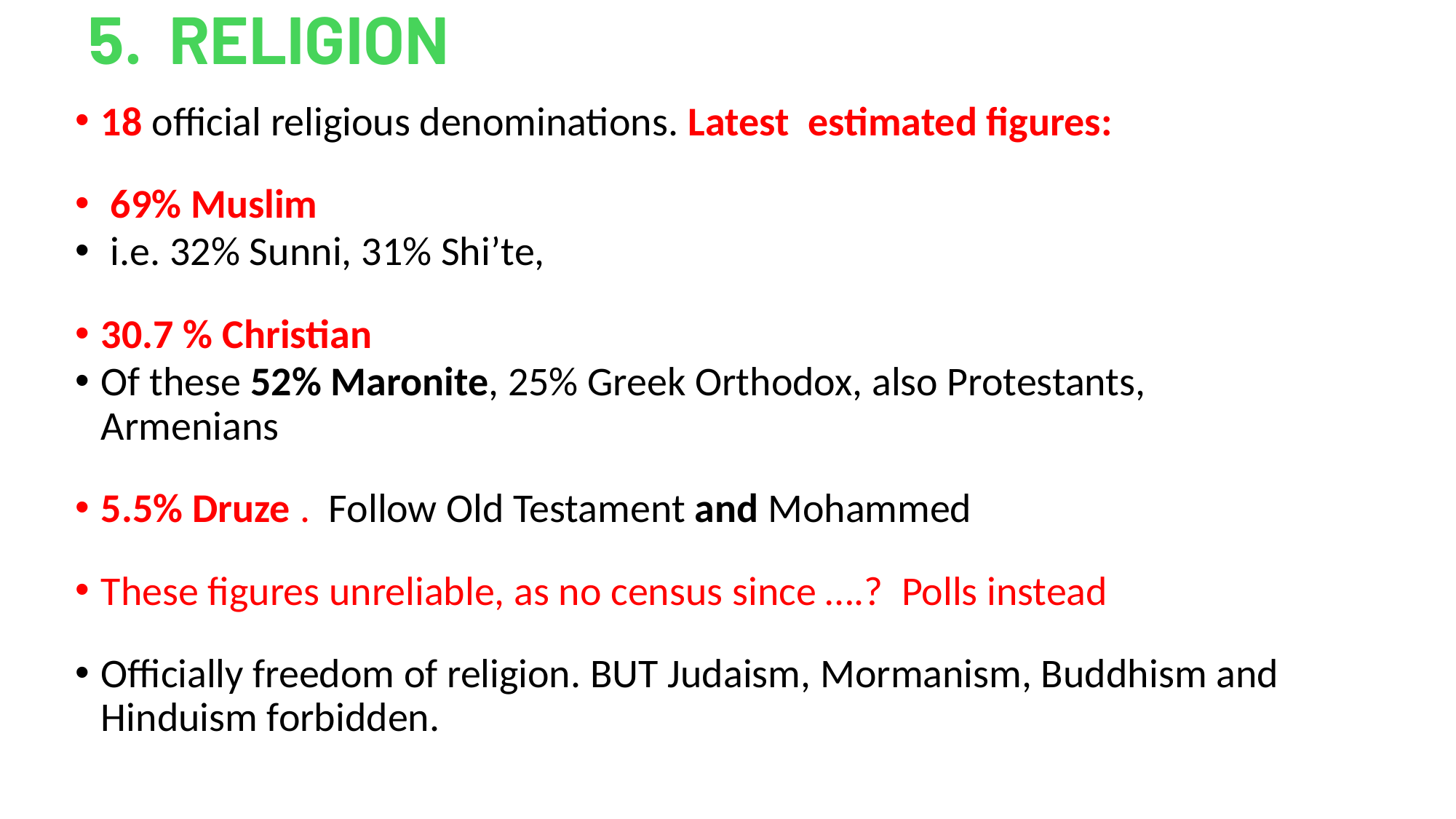

# 5.  RELIGION
18 official religious denominations. Latest  estimated figures:

 69% Muslim
 i.e. 32% Sunni, 31% Shi’te,

30.7 % Christian
Of these 52% Maronite, 25% Greek Orthodox, also Protestants, Armenians

5.5% Druze .  Follow Old Testament and Mohammed

These figures unreliable, as no census since ….?  Polls instead

Officially freedom of religion. BUT Judaism, Mormanism, Buddhism and Hinduism forbidden.